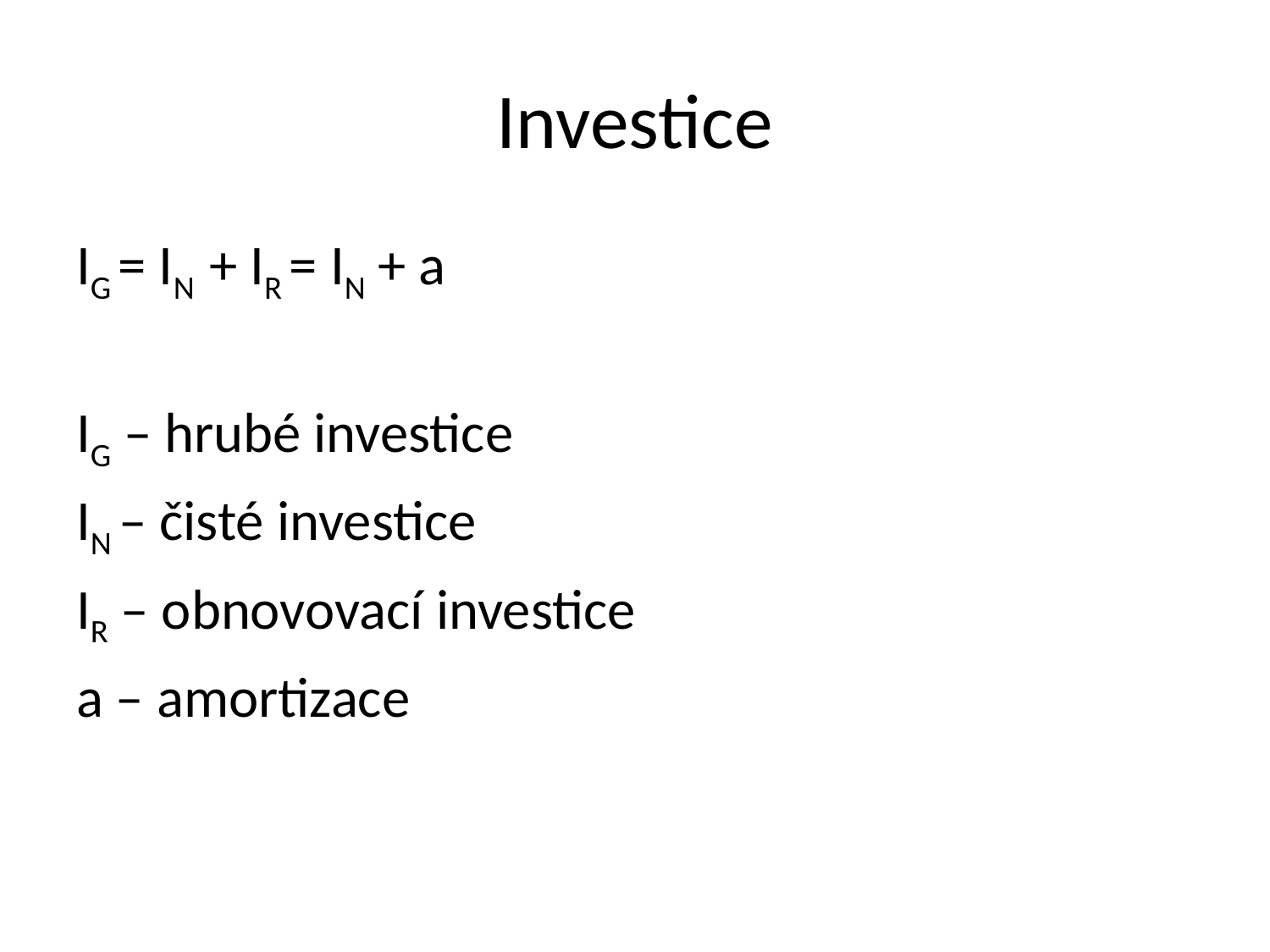

# Investice
IG = IN  + IR = IN + a

IG – hrubé investice
IN – čisté investice
IR – obnovovací investice
a – amortizace